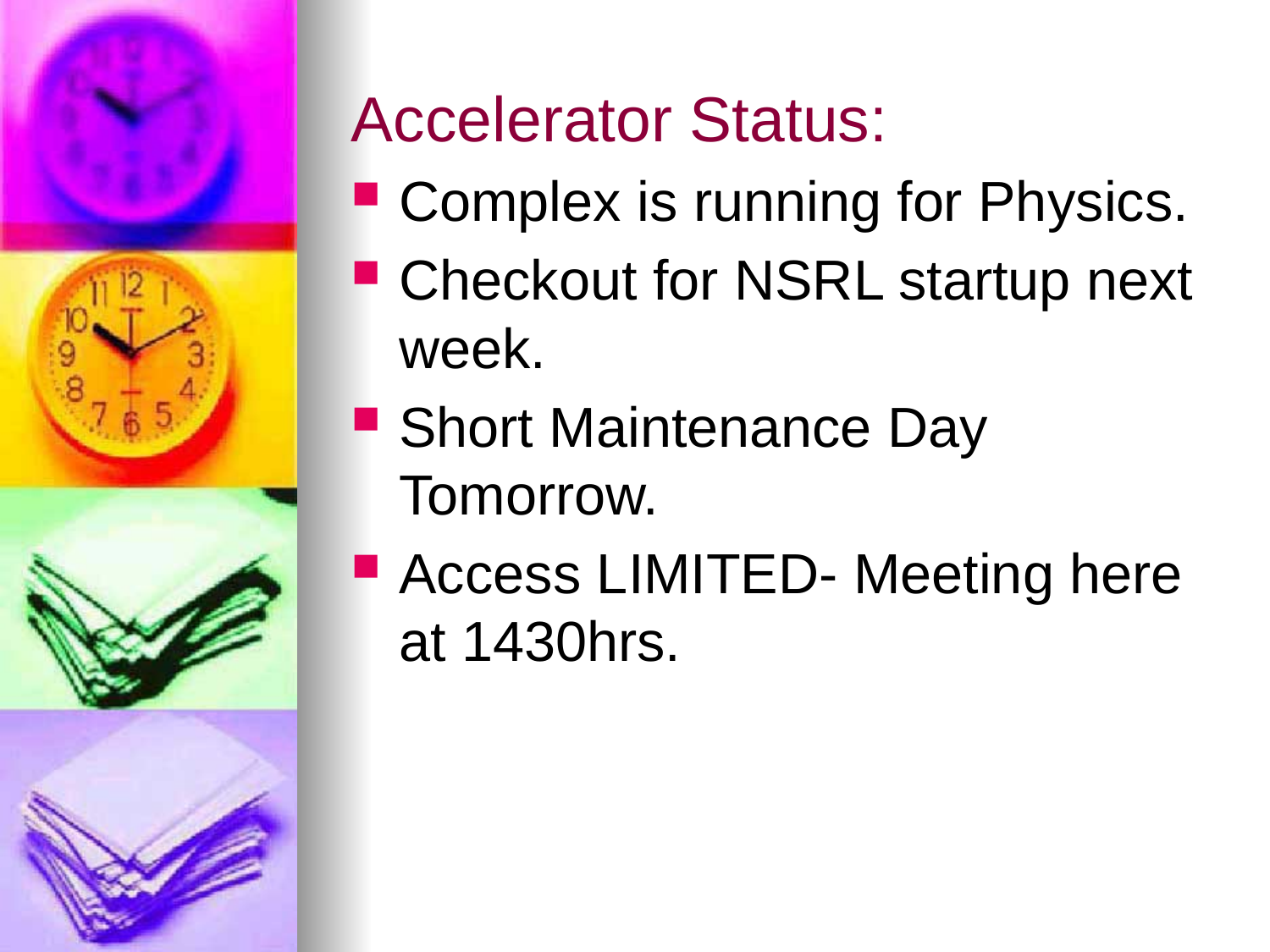

# Accelerator Status:
Complex is running for Physics.
Checkout for NSRL startup next week.
Short Maintenance Day Tomorrow.
Access LIMITED- Meeting here at 1430hrs.